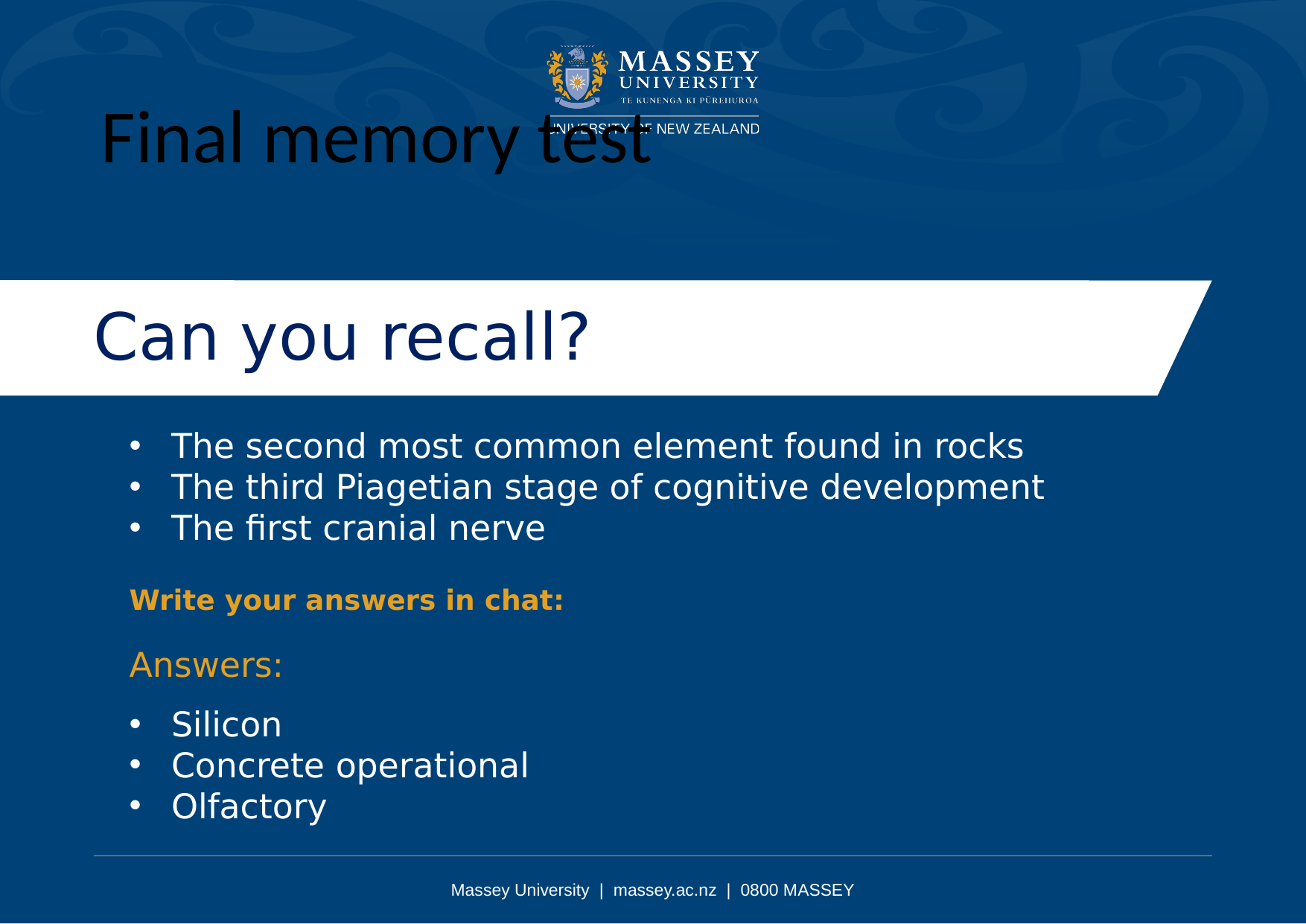

Final memory test
Can you recall?
The second most common element found in rocks
The third Piagetian stage of cognitive development
The first cranial nerve
Write your answers in chat:
Answers:
Silicon
Concrete operational
Olfactory